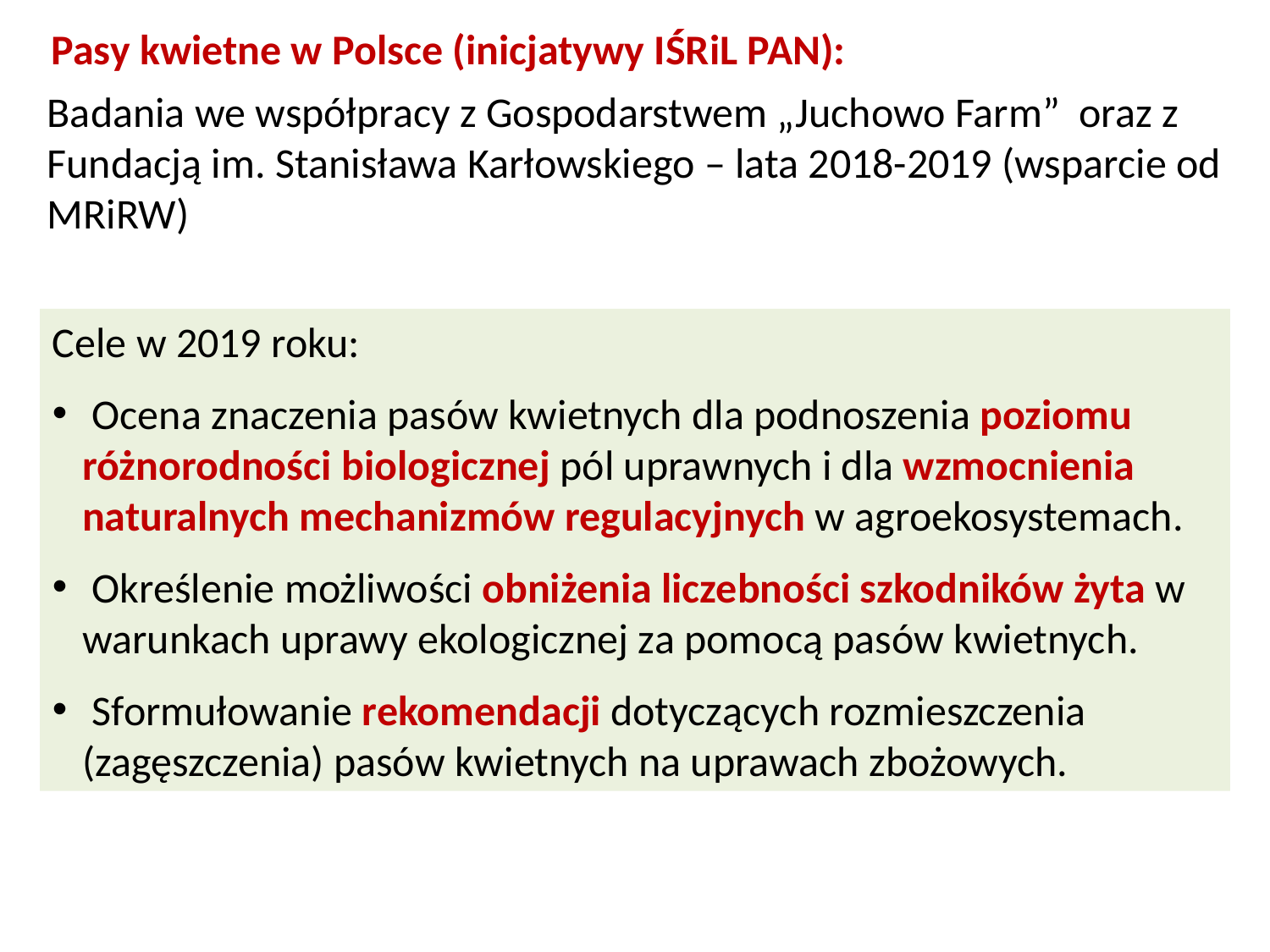

Pasy kwietne w Polsce (inicjatywy IŚRiL PAN):
Badania we współpracy z Gospodarstwem „Juchowo Farm”  oraz z Fundacją im. Stanisława Karłowskiego – lata 2018-2019 (wsparcie od MRiRW)
Cele w 2019 roku:
 Ocena znaczenia pasów kwietnych dla podnoszenia poziomu różnorodności biologicznej pól uprawnych i dla wzmocnienia naturalnych mechanizmów regulacyjnych w agroekosystemach.
 Określenie możliwości obniżenia liczebności szkodników żyta w warunkach uprawy ekologicznej za pomocą pasów kwietnych.
 Sformułowanie rekomendacji dotyczących rozmieszczenia (zagęszczenia) pasów kwietnych na uprawach zbożowych.